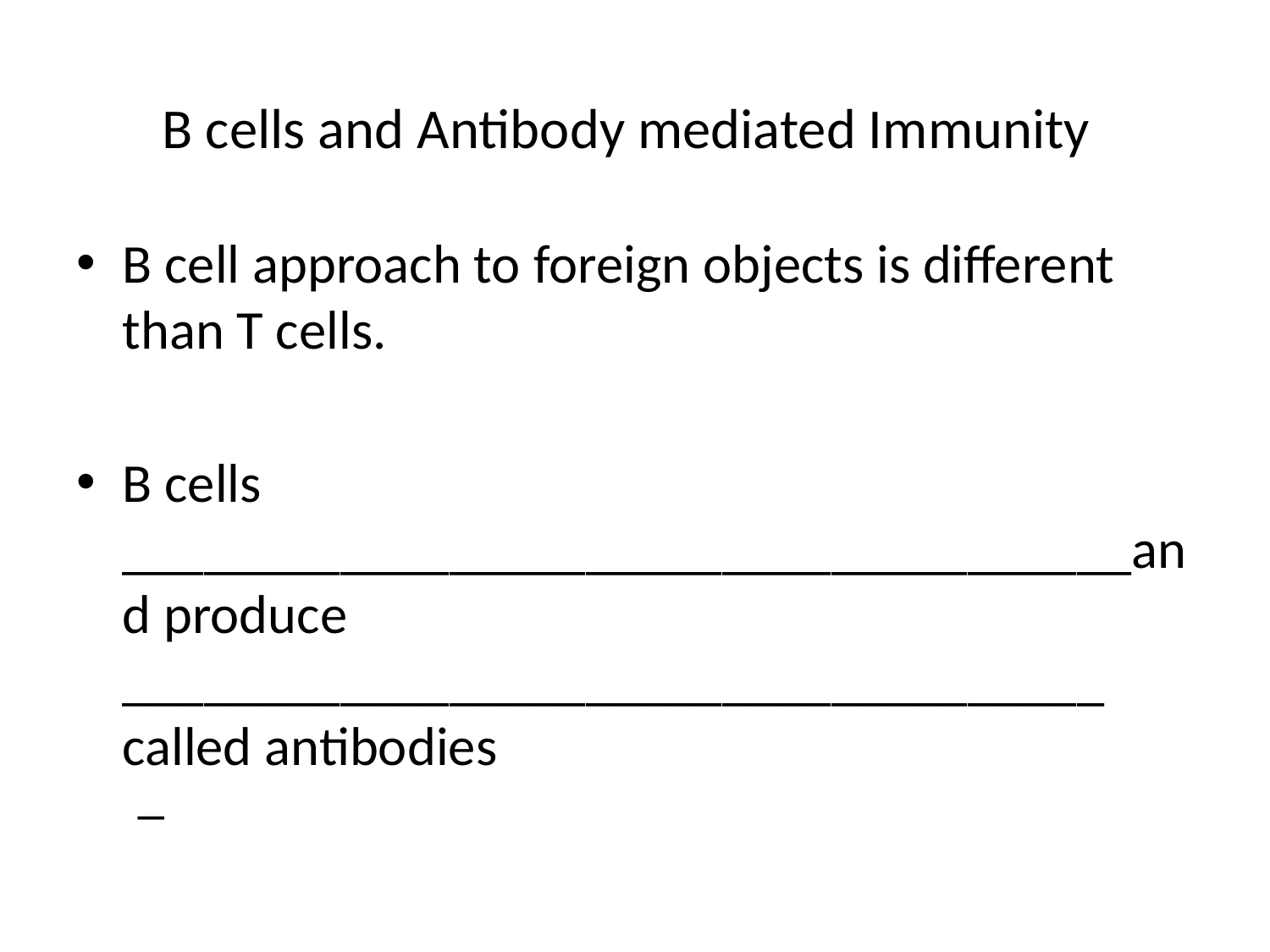

# B cells and Antibody mediated Immunity
B cell approach to foreign objects is different than T cells.

B cells _____________________________________and produce ____________________________________ called antibodies